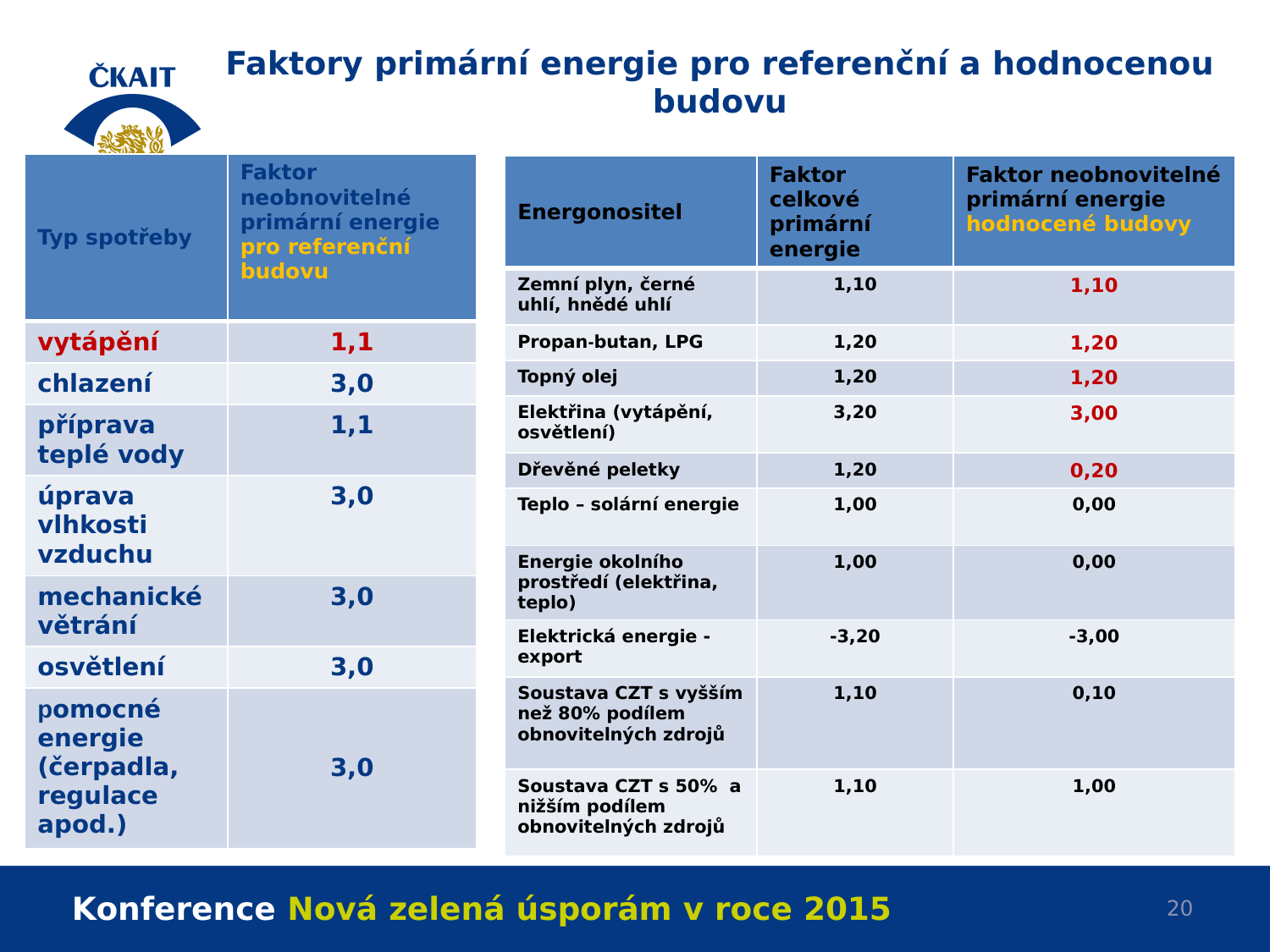

# Faktory primární energie pro referenční a hodnocenou budovu
| Typ spotřeby | Faktor neobnovitelné primární energie pro referenční budovu |
| --- | --- |
| vytápění | 1,1 |
| chlazení | 3,0 |
| příprava teplé vody | 1,1 |
| úprava vlhkosti vzduchu | 3,0 |
| mechanické větrání | 3,0 |
| osvětlení | 3,0 |
| pomocné energie (čerpadla, regulace apod.) | 3,0 |
| Energonositel | Faktor celkové primární energie | Faktor neobnovitelné primární energie hodnocené budovy |
| --- | --- | --- |
| Zemní plyn, černé uhlí, hnědé uhlí | 1,10 | 1,10 |
| Propan-butan, LPG | 1,20 | 1,20 |
| Topný olej | 1,20 | 1,20 |
| Elektřina (vytápění, osvětlení) | 3,20 | 3,00 |
| Dřevěné peletky | 1,20 | 0,20 |
| Teplo – solární energie | 1,00 | 0,00 |
| Energie okolního prostředí (elektřina, teplo) | 1,00 | 0,00 |
| Elektrická energie - export | -3,20 | -3,00 |
| Soustava CZT s vyšším než 80% podílem obnovitelných zdrojů | 1,10 | 0,10 |
| Soustava CZT s 50% a nižším podílem obnovitelných zdrojů | 1,10 | 1,00 |
20
Konference Nová zelená úsporám v roce 2015